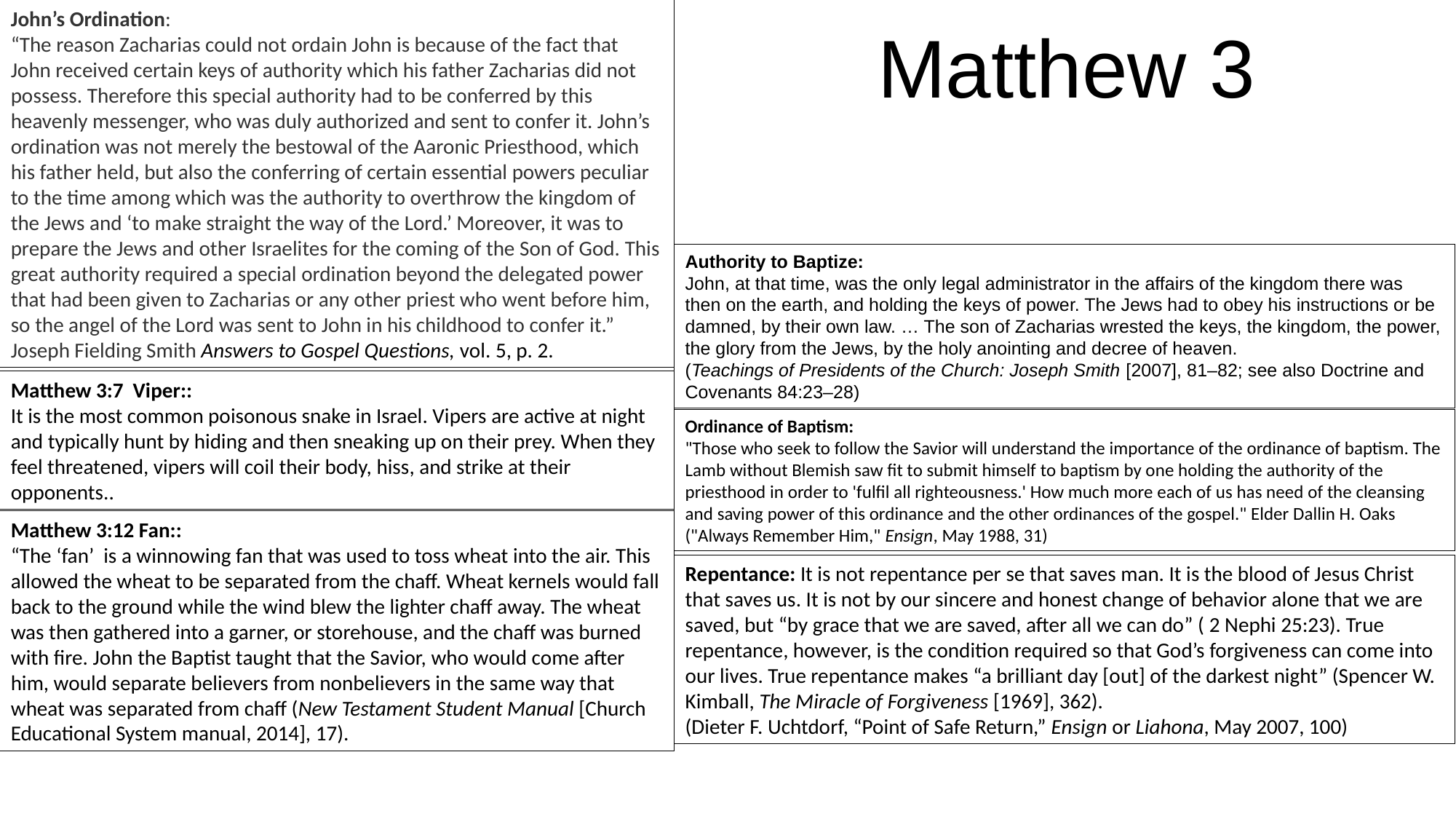

John’s Ordination:
“The reason Zacharias could not ordain John is because of the fact that John received certain keys of authority which his father Zacharias did not possess. Therefore this special authority had to be conferred by this heavenly messenger, who was duly authorized and sent to confer it. John’s ordination was not merely the bestowal of the Aaronic Priesthood, which his father held, but also the conferring of certain essential powers peculiar to the time among which was the authority to overthrow the kingdom of the Jews and ‘to make straight the way of the Lord.’ Moreover, it was to prepare the Jews and other Israelites for the coming of the Son of God. This great authority required a special ordination beyond the delegated power that had been given to Zacharias or any other priest who went before him, so the angel of the Lord was sent to John in his childhood to confer it.” Joseph Fielding Smith Answers to Gospel Questions, vol. 5, p. 2.
Matthew 3
Authority to Baptize:
John, at that time, was the only legal administrator in the affairs of the kingdom there was then on the earth, and holding the keys of power. The Jews had to obey his instructions or be damned, by their own law. … The son of Zacharias wrested the keys, the kingdom, the power, the glory from the Jews, by the holy anointing and decree of heaven.
(Teachings of Presidents of the Church: Joseph Smith [2007], 81–82; see also Doctrine and Covenants 84:23–28)
Matthew 3:7  Viper::
It is the most common poisonous snake in Israel. Vipers are active at night and typically hunt by hiding and then sneaking up on their prey. When they feel threatened, vipers will coil their body, hiss, and strike at their opponents..
Ordinance of Baptism:
"Those who seek to follow the Savior will understand the importance of the ordinance of baptism. The Lamb without Blemish saw fit to submit himself to baptism by one holding the authority of the priesthood in order to 'fulfil all righteousness.' How much more each of us has need of the cleansing and saving power of this ordinance and the other ordinances of the gospel." Elder Dallin H. Oaks ("Always Remember Him," Ensign, May 1988, 31)
Matthew 3:12 Fan::
“The ‘fan’  is a winnowing fan that was used to toss wheat into the air. This allowed the wheat to be separated from the chaff. Wheat kernels would fall back to the ground while the wind blew the lighter chaff away. The wheat was then gathered into a garner, or storehouse, and the chaff was burned with fire. John the Baptist taught that the Savior, who would come after him, would separate believers from nonbelievers in the same way that wheat was separated from chaff (New Testament Student Manual [Church Educational System manual, 2014], 17).
Repentance: It is not repentance per se that saves man. It is the blood of Jesus Christ that saves us. It is not by our sincere and honest change of behavior alone that we are saved, but “by grace that we are saved, after all we can do” ( 2 Nephi 25:23). True repentance, however, is the condition required so that God’s forgiveness can come into our lives. True repentance makes “a brilliant day [out] of the darkest night” (Spencer W. Kimball, The Miracle of Forgiveness [1969], 362).
(Dieter F. Uchtdorf, “Point of Safe Return,” Ensign or Liahona, May 2007, 100)